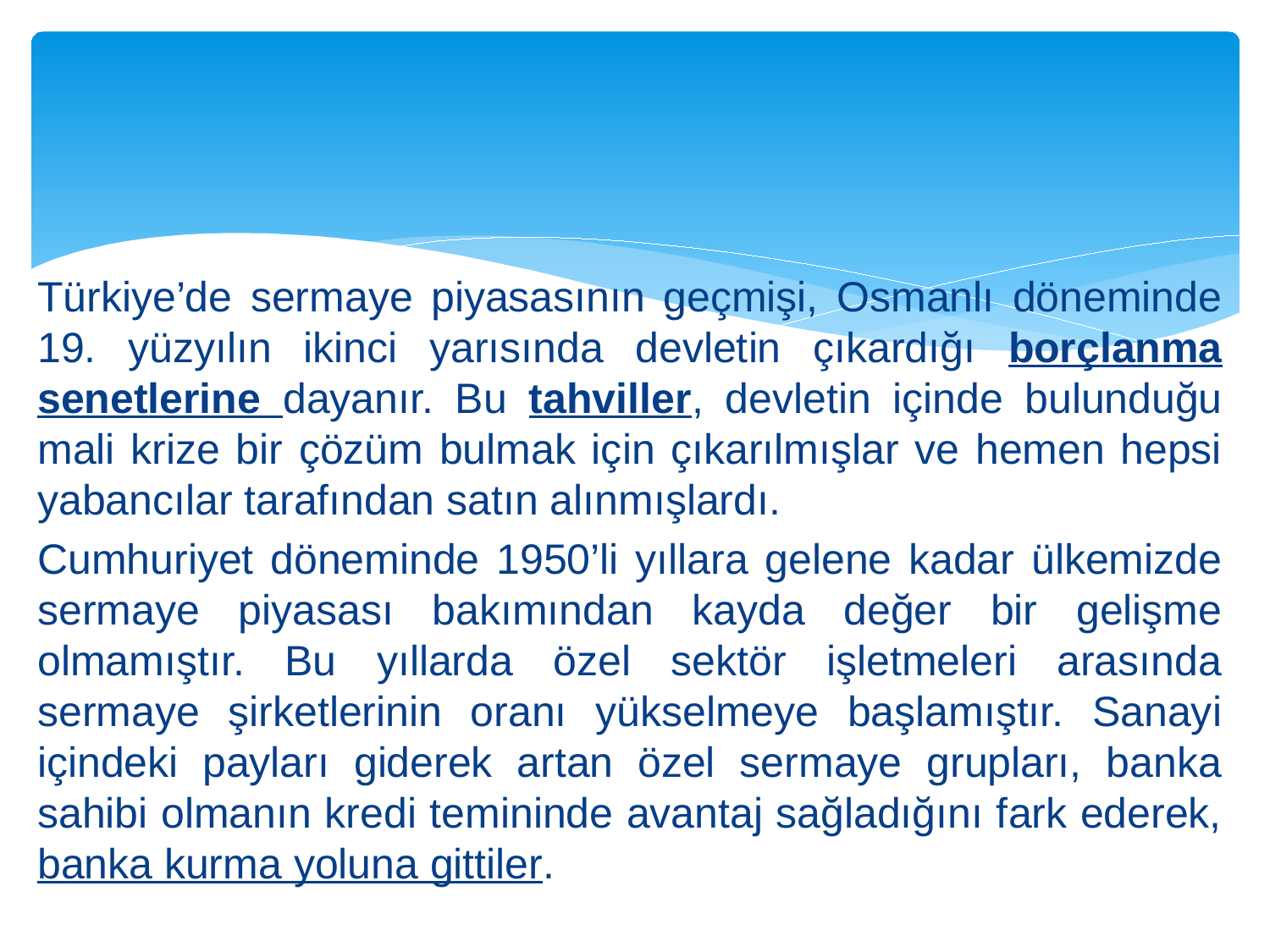

Türkiye’de sermaye piyasasının geçmişi, Osmanlı döneminde 19. yüzyılın ikinci yarısında devletin çıkardığı borçlanma senetlerine dayanır. Bu tahviller, devletin içinde bulunduğu mali krize bir çözüm bulmak için çıkarılmışlar ve hemen hepsi yabancılar tarafından satın alınmışlardı.
Cumhuriyet döneminde 1950’li yıllara gelene kadar ülkemizde sermaye piyasası bakımından kayda değer bir gelişme olmamıştır. Bu yıllarda özel sektör işletmeleri arasında sermaye şirketlerinin oranı yükselmeye başlamıştır. Sanayi içindeki payları giderek artan özel sermaye grupları, banka sahibi olmanın kredi temininde avantaj sağladığını fark ederek, banka kurma yoluna gittiler.
#